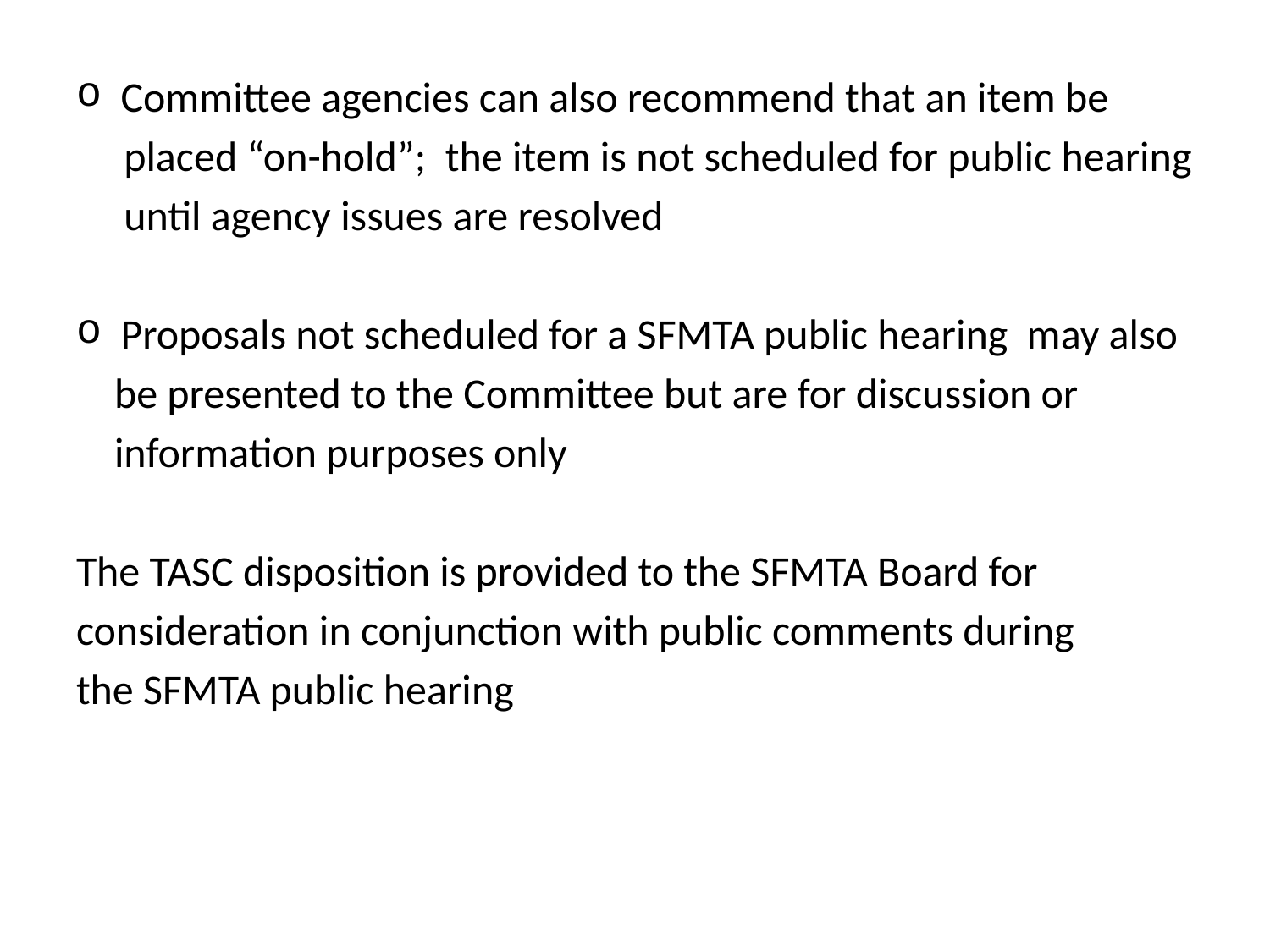

Committee agencies can also recommend that an item be
     placed “on-hold”;  the item is not scheduled for public hearing
     until agency issues are resolved

  Proposals not scheduled for a SFMTA public hearing  may also
    be presented to the Committee but are for discussion or
    information purposes only

The TASC disposition is provided to the SFMTA Board for
consideration in conjunction with public comments during
the SFMTA public hearing